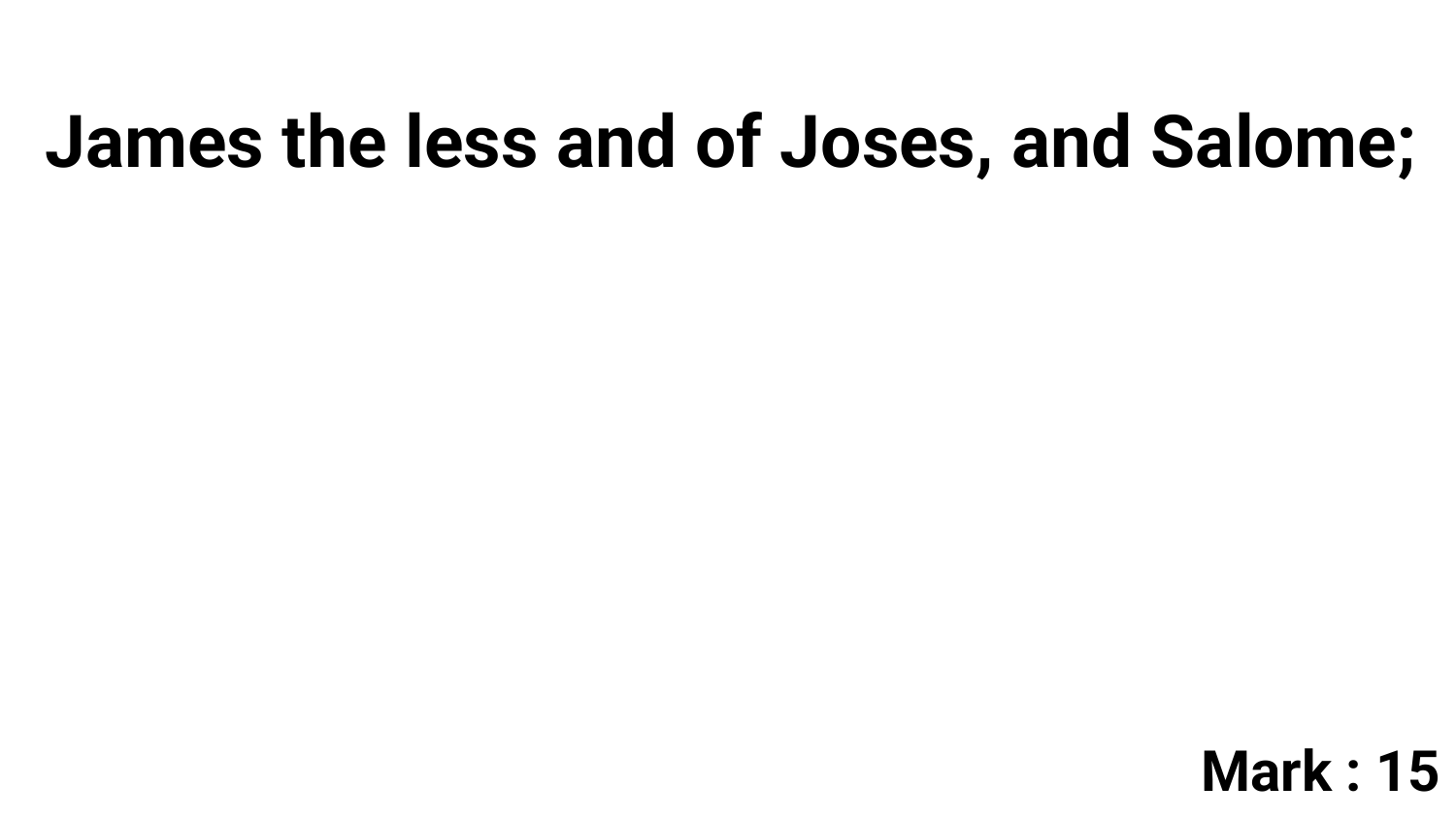

James the less and of Joses, and Salome;
Mark : 15